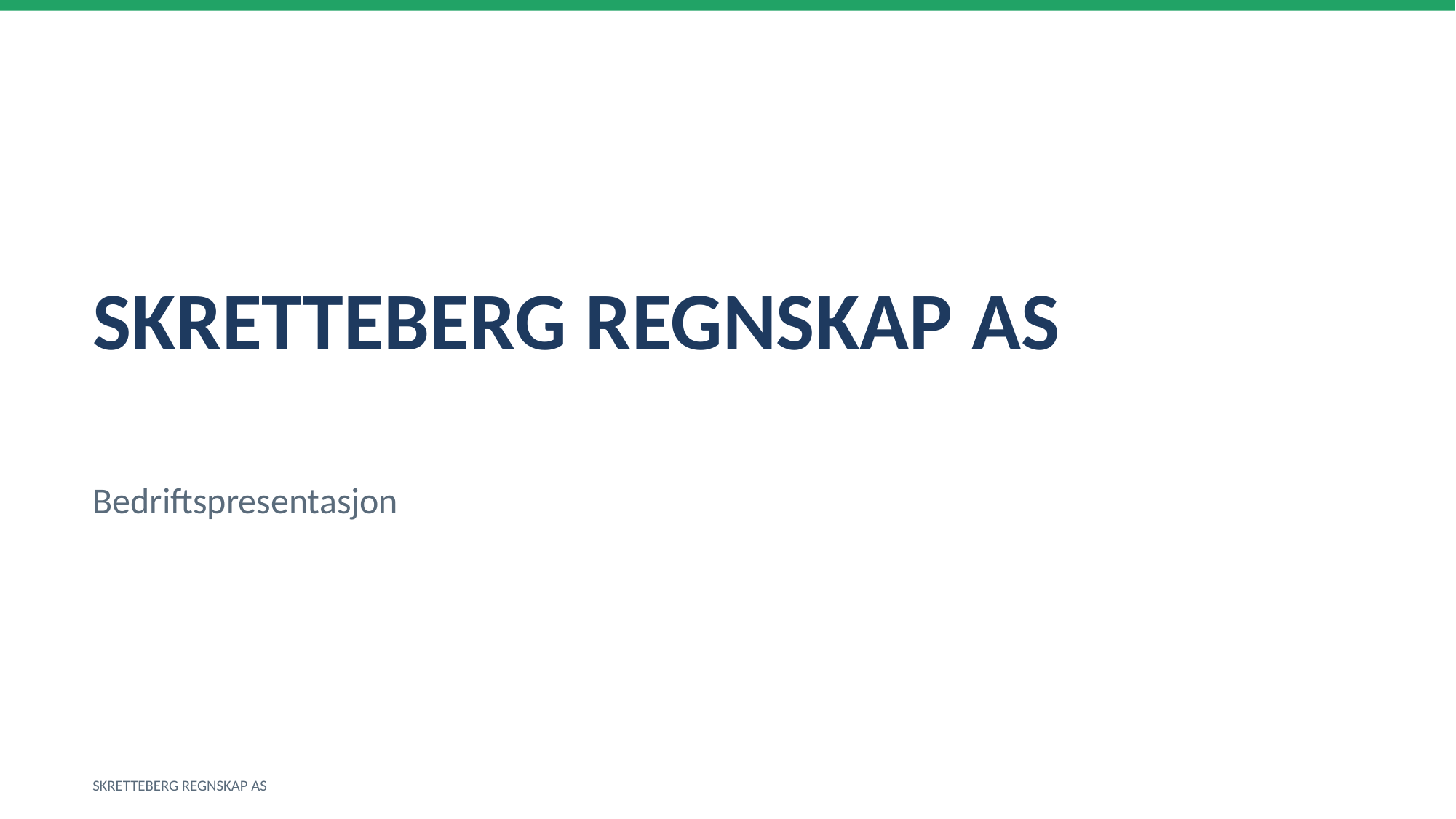

SKRETTEBERG REGNSKAP AS
Bedriftspresentasjon
SKRETTEBERG REGNSKAP AS